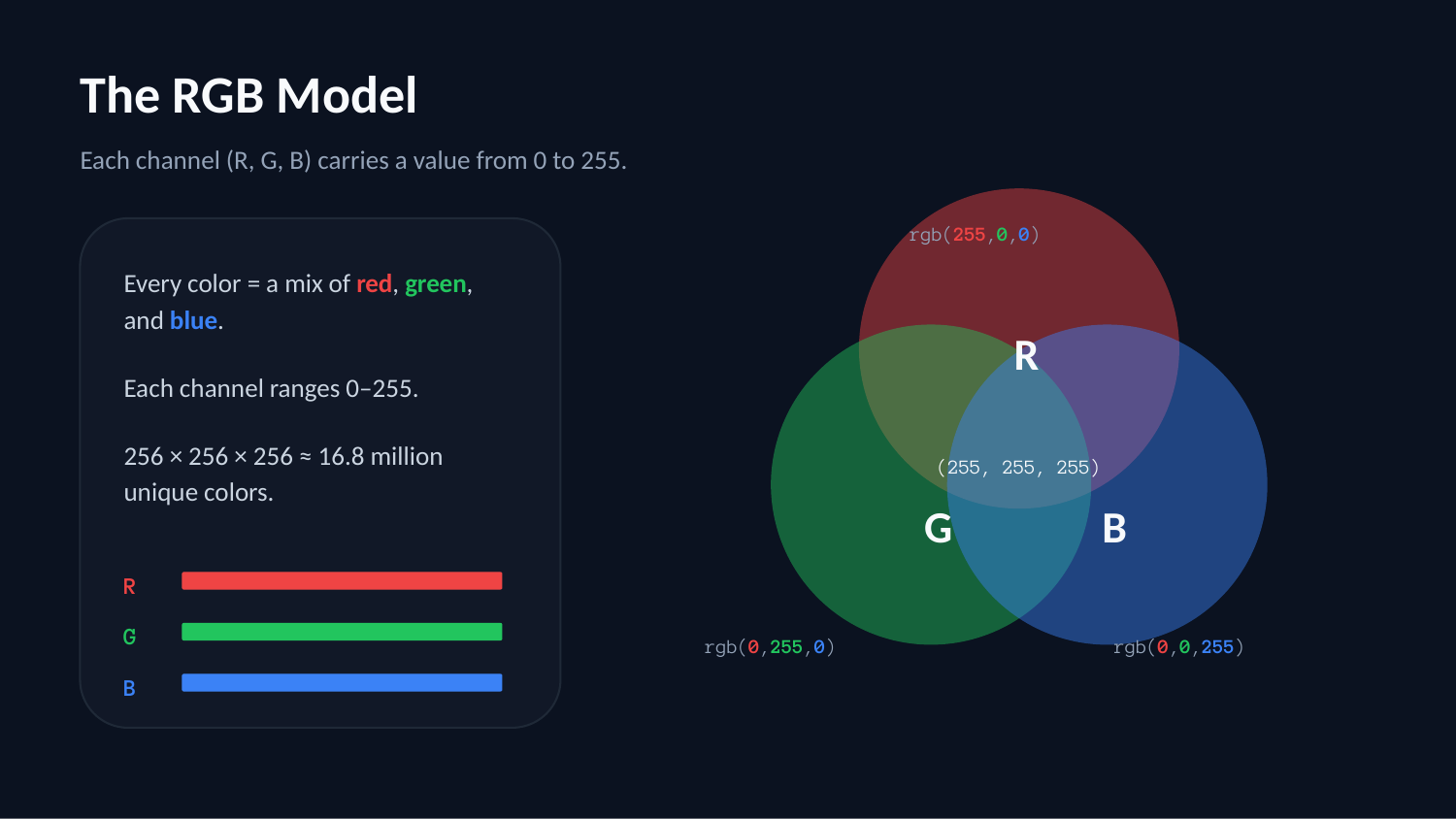

The RGB Model
Each channel (R, G, B) carries a value from 0 to 255.

rgb(255,0,0)

Every color = a mix of red, green, and blue.
R

Each channel ranges 0–255.

256 × 256 × 256 ≈ 16.8 million unique colors.
(255, 255, 255)
G
B
R

G

rgb(0,255,0)
rgb(0,0,255)
B